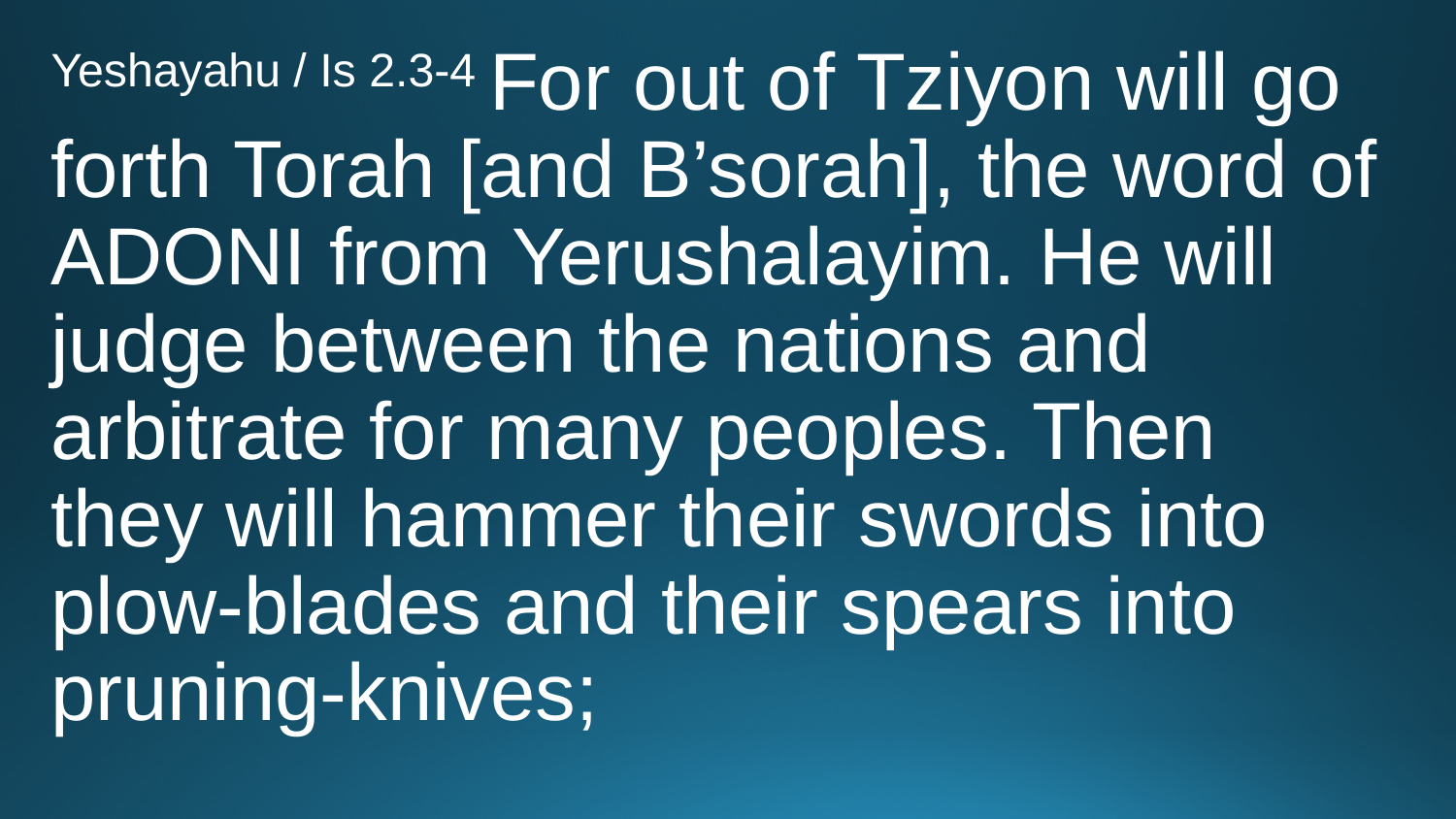

Yeshayahu / Is 2.3-4 For out of Tziyon will go forth Torah [and B’sorah], the word of Adoni from Yerushalayim. He will judge between the nations and arbitrate for many peoples. Then they will hammer their swords into plow-blades and their spears into pruning-knives;